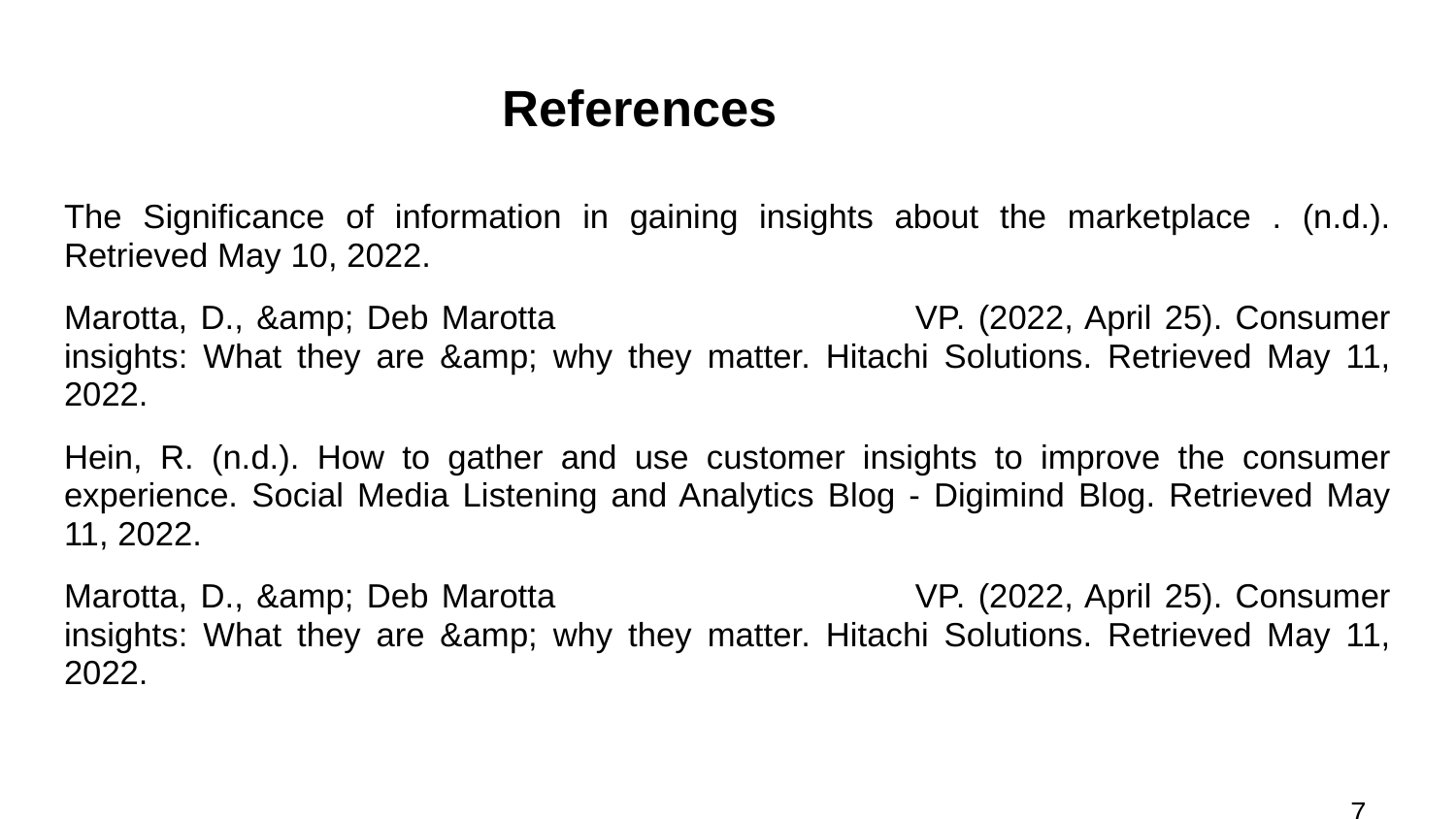

# References
The Significance of information in gaining insights about the marketplace . (n.d.). Retrieved May 10, 2022.
Marotta, D., &amp; Deb Marotta                            VP. (2022, April 25). Consumer insights: What they are &amp; why they matter. Hitachi Solutions. Retrieved May 11, 2022.
Hein, R. (n.d.). How to gather and use customer insights to improve the consumer experience. Social Media Listening and Analytics Blog - Digimind Blog. Retrieved May 11, 2022.
Marotta, D., &amp; Deb Marotta                            VP. (2022, April 25). Consumer insights: What they are &amp; why they matter. Hitachi Solutions. Retrieved May 11, 2022.
7